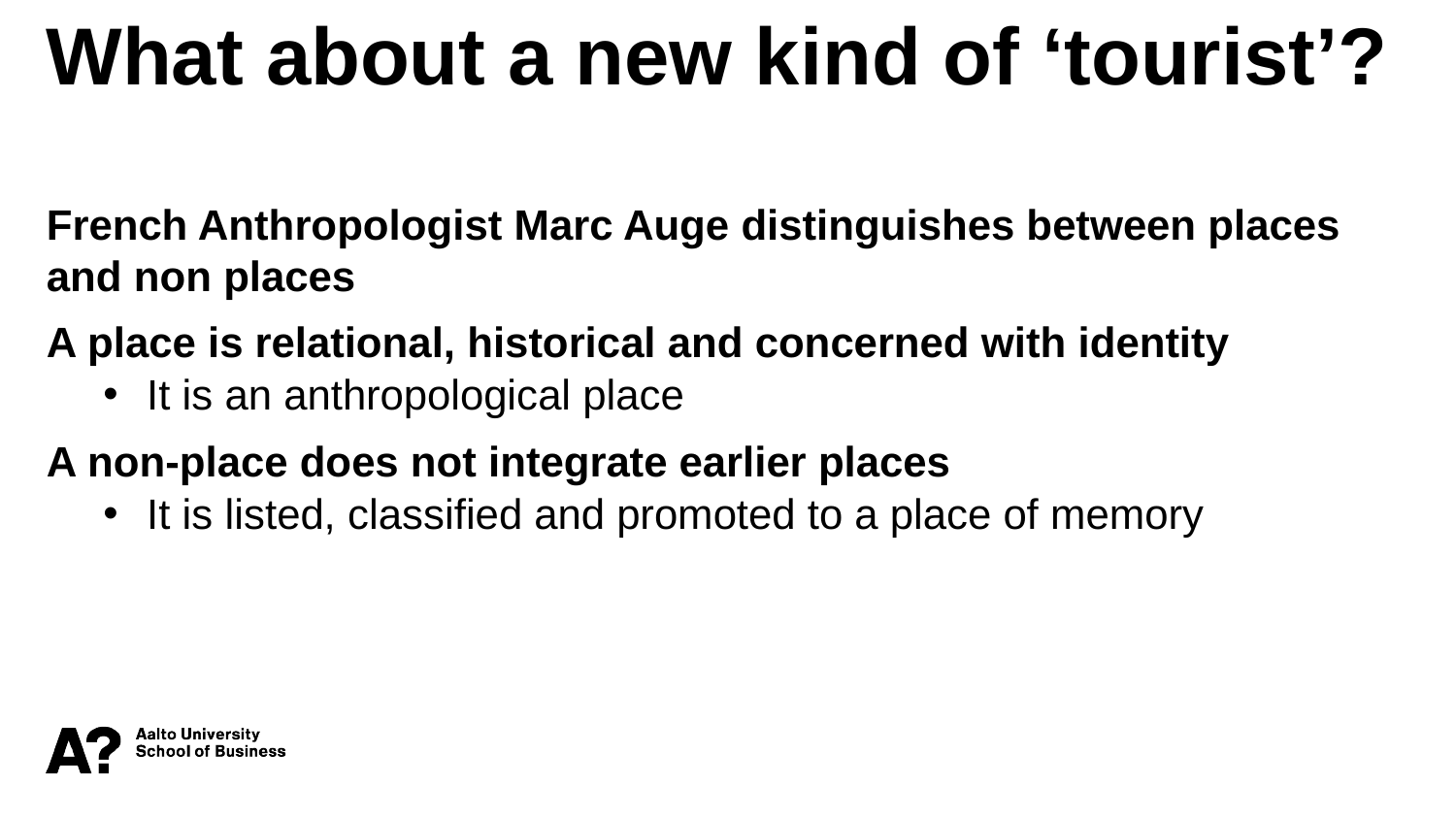

What about a new kind of ‘tourist’?
French Anthropologist Marc Auge distinguishes between places and non places
A place is relational, historical and concerned with identity
It is an anthropological place
A non-place does not integrate earlier places
It is listed, classified and promoted to a place of memory